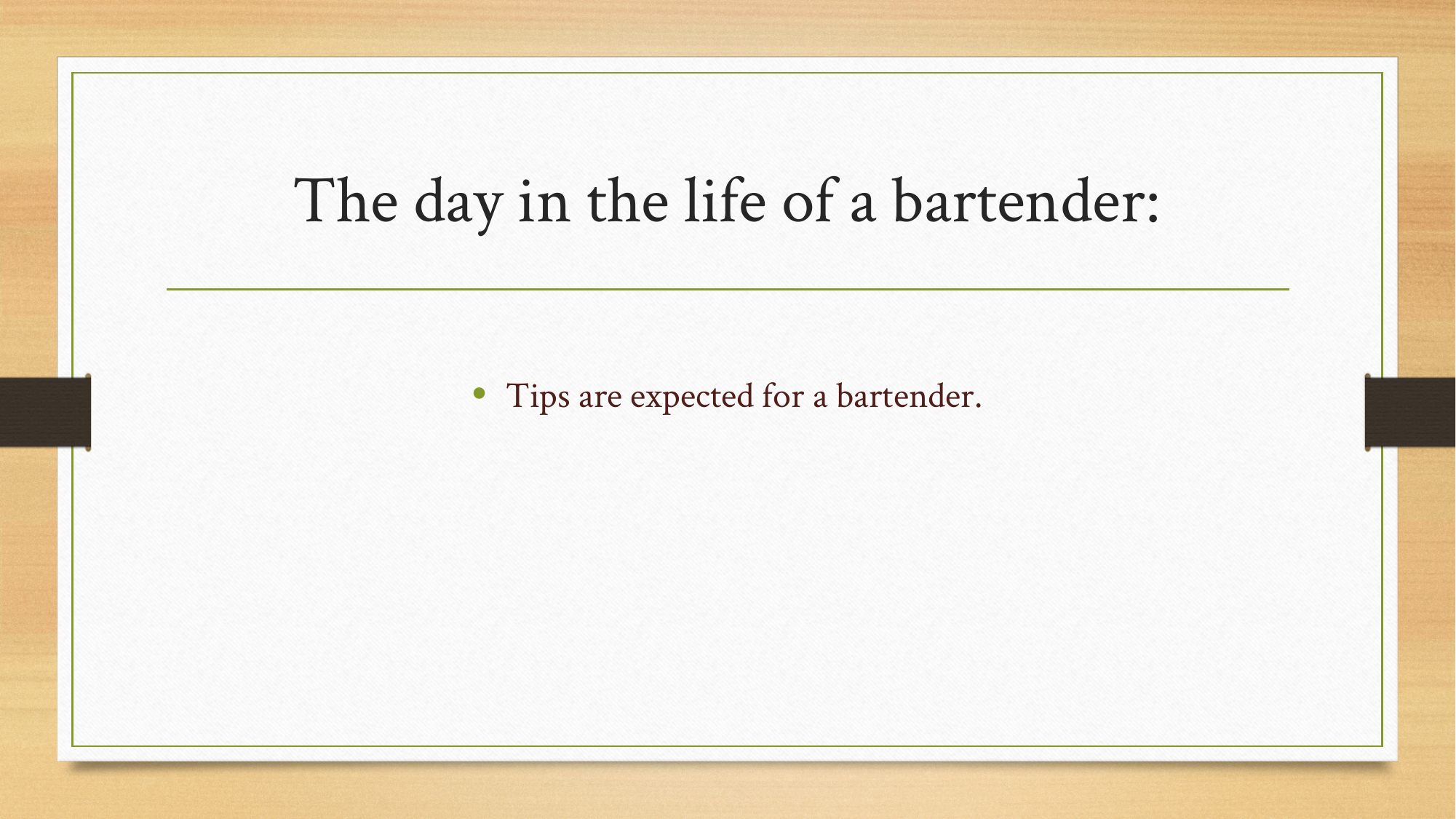

# The day in the life of a bartender:

Tips are expected for a bartender.